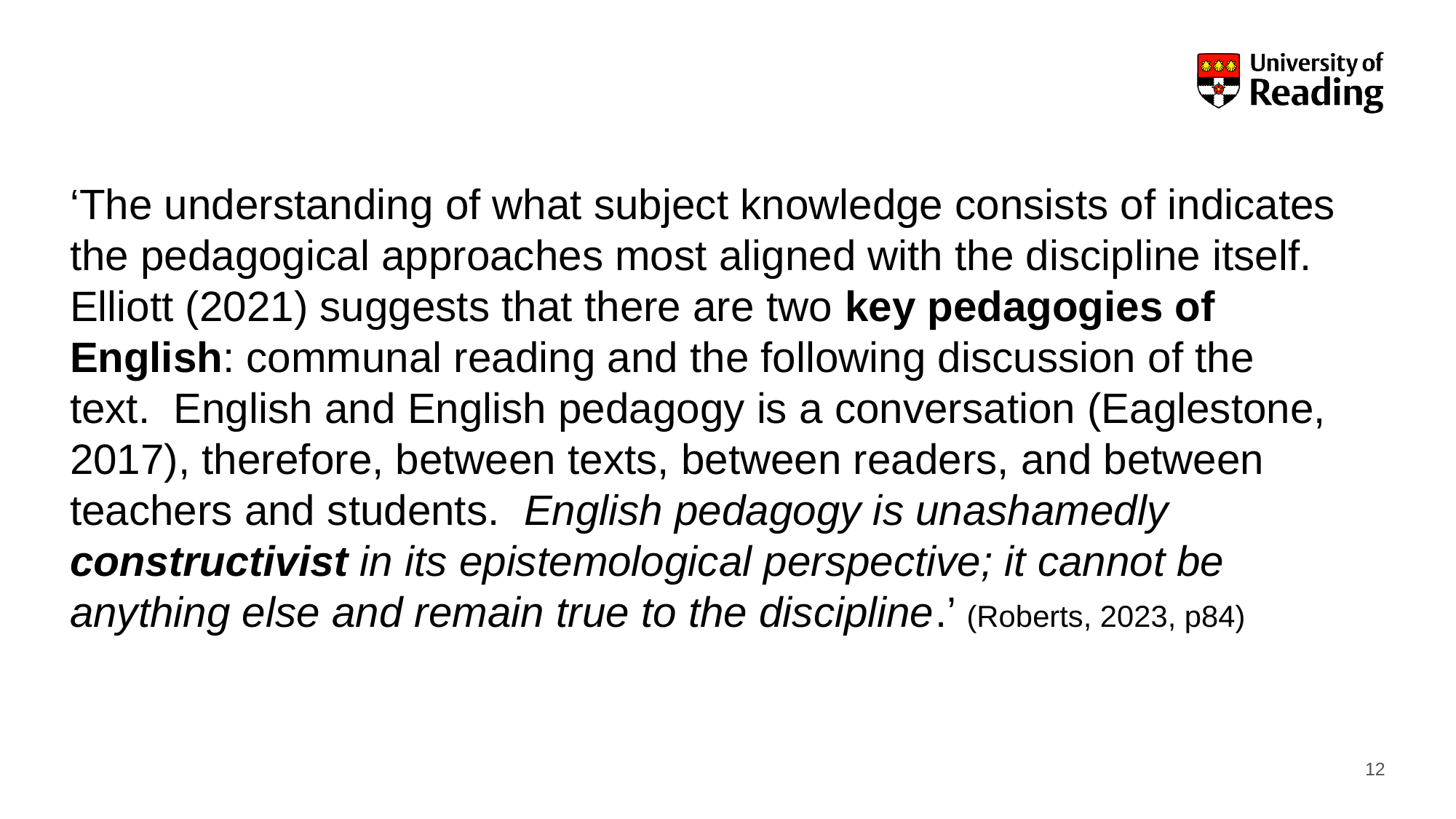

‘The understanding of what subject knowledge consists of indicates the pedagogical approaches most aligned with the discipline itself.  Elliott (2021) suggests that there are two key pedagogies of English: communal reading and the following discussion of the text.  English and English pedagogy is a conversation (Eaglestone, 2017), therefore, between texts, between readers, and between teachers and students.  English pedagogy is unashamedly constructivist in its epistemological perspective; it cannot be anything else and remain true to the discipline.’ (Roberts, 2023, p84)

12